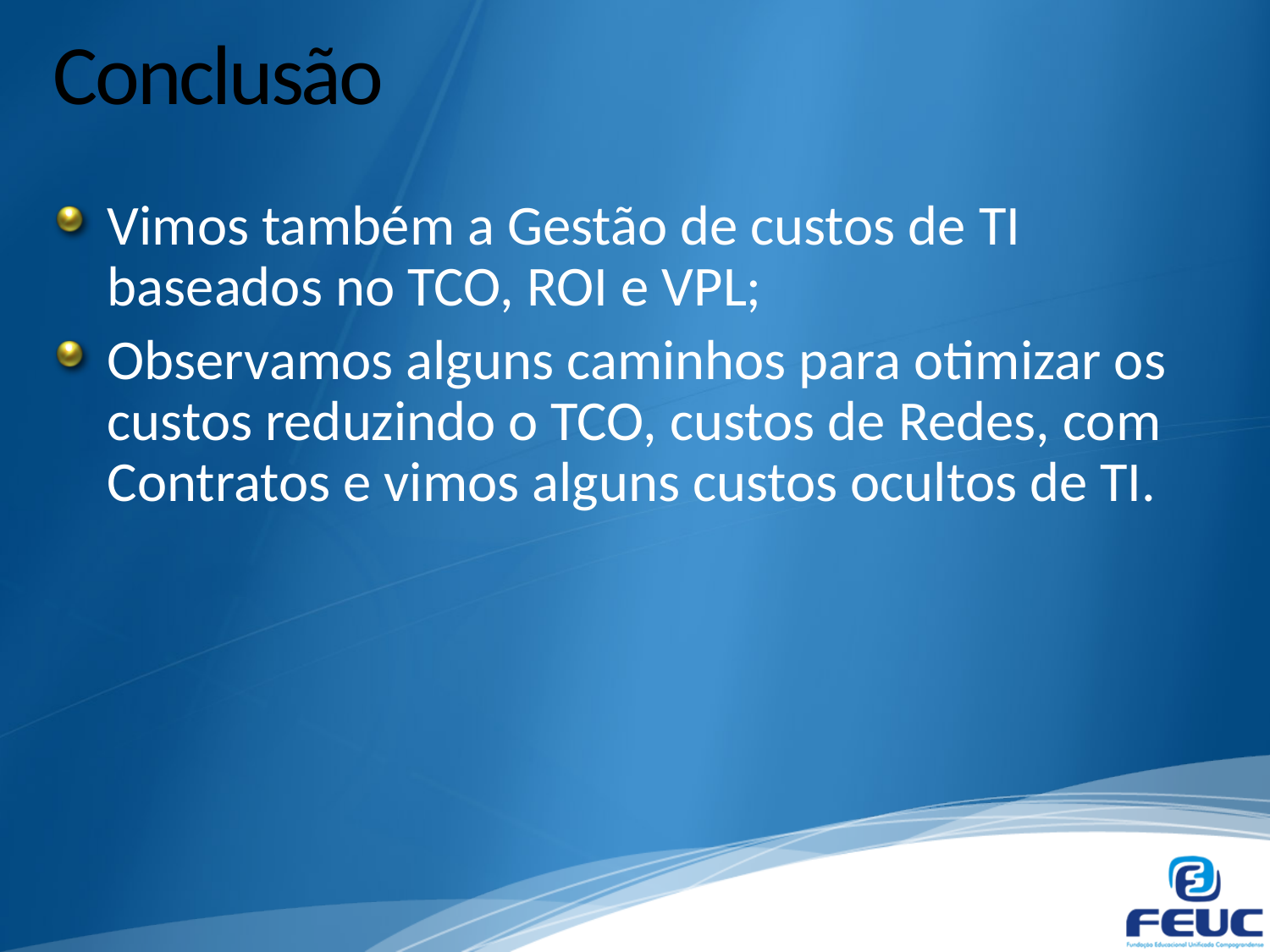

# Conclusão
Vimos também a Gestão de custos de TI baseados no TCO, ROI e VPL;
Observamos alguns caminhos para otimizar os custos reduzindo o TCO, custos de Redes, com Contratos e vimos alguns custos ocultos de TI.